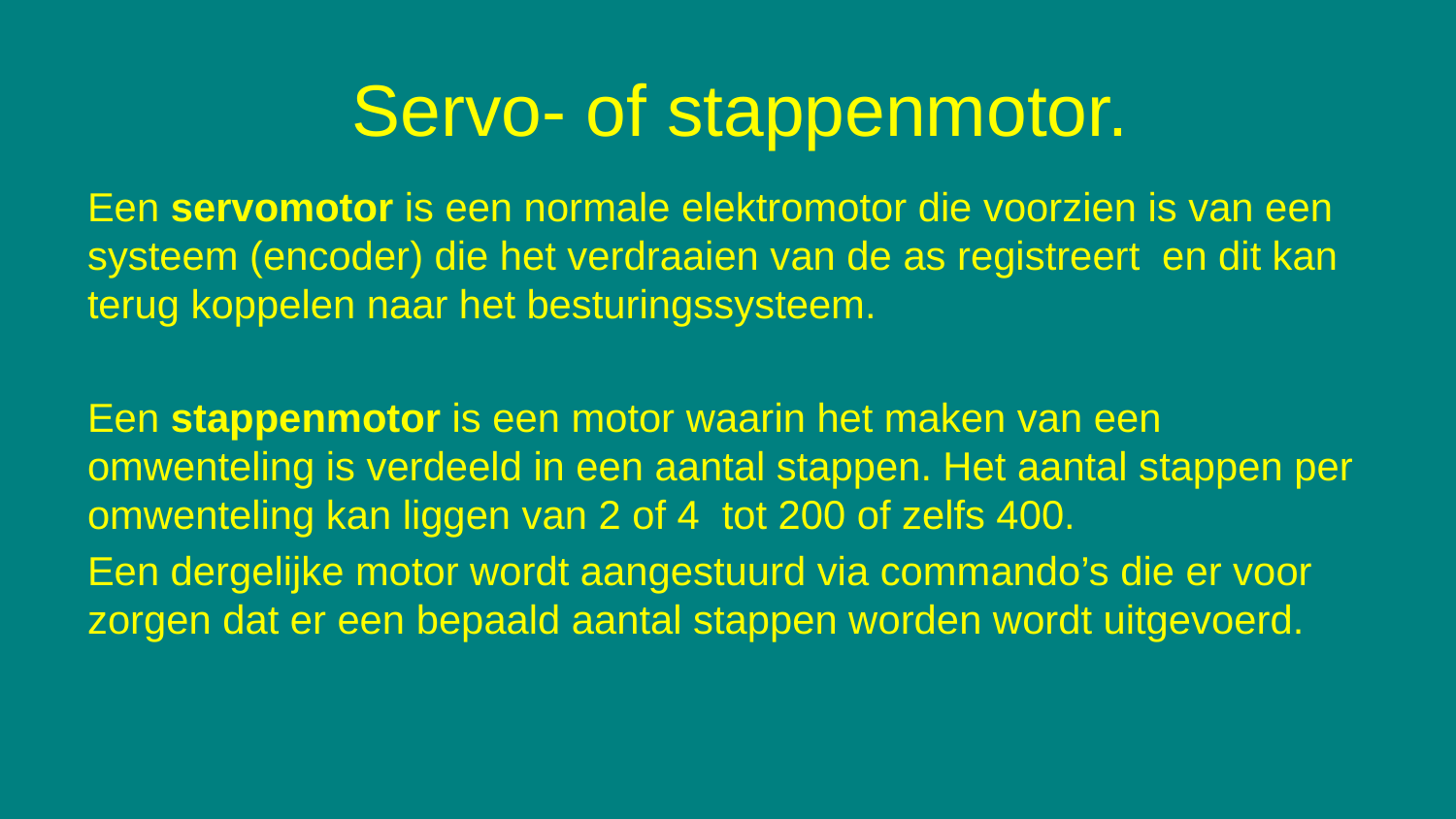

# Servo- of stappenmotor.
Een servomotor is een normale elektromotor die voorzien is van een systeem (encoder) die het verdraaien van de as registreert  en dit kan terug koppelen naar het besturingssysteem.

Een stappenmotor is een motor waarin het maken van een omwenteling is verdeeld in een aantal stappen. Het aantal stappen per omwenteling kan liggen van 2 of 4  tot 200 of zelfs 400.
Een dergelijke motor wordt aangestuurd via commando’s die er voor zorgen dat er een bepaald aantal stappen worden wordt uitgevoerd.